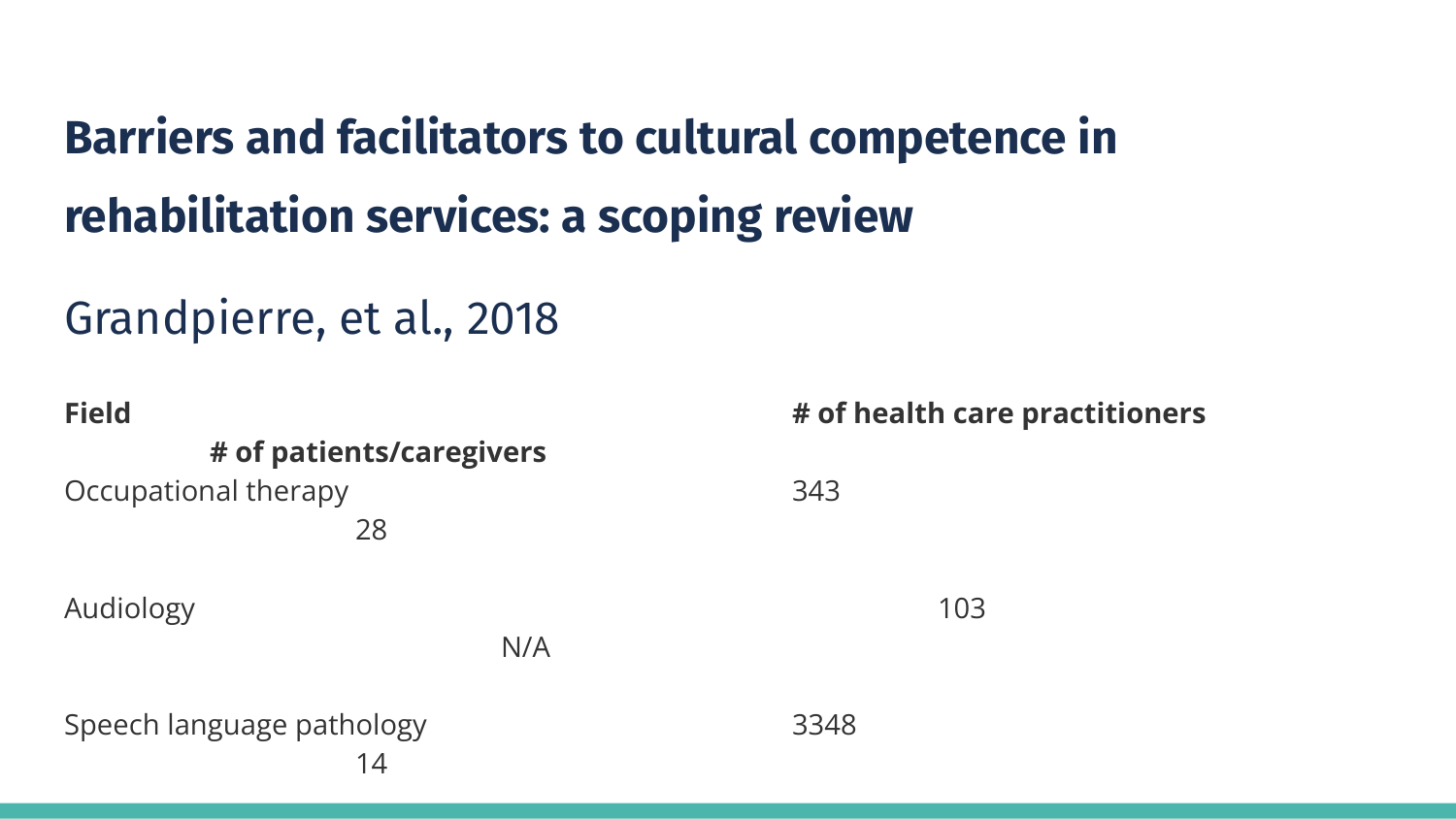

# Barriers and facilitators to cultural competence in rehabilitation services: a scoping review
Grandpierre, et al., 2018

Field					# of health care practitioners			# of patients/caregivers
Occupational therapy				343						28

Audiology						103						N/A

Speech language pathology			3348						14

Physiotherapy					127						6